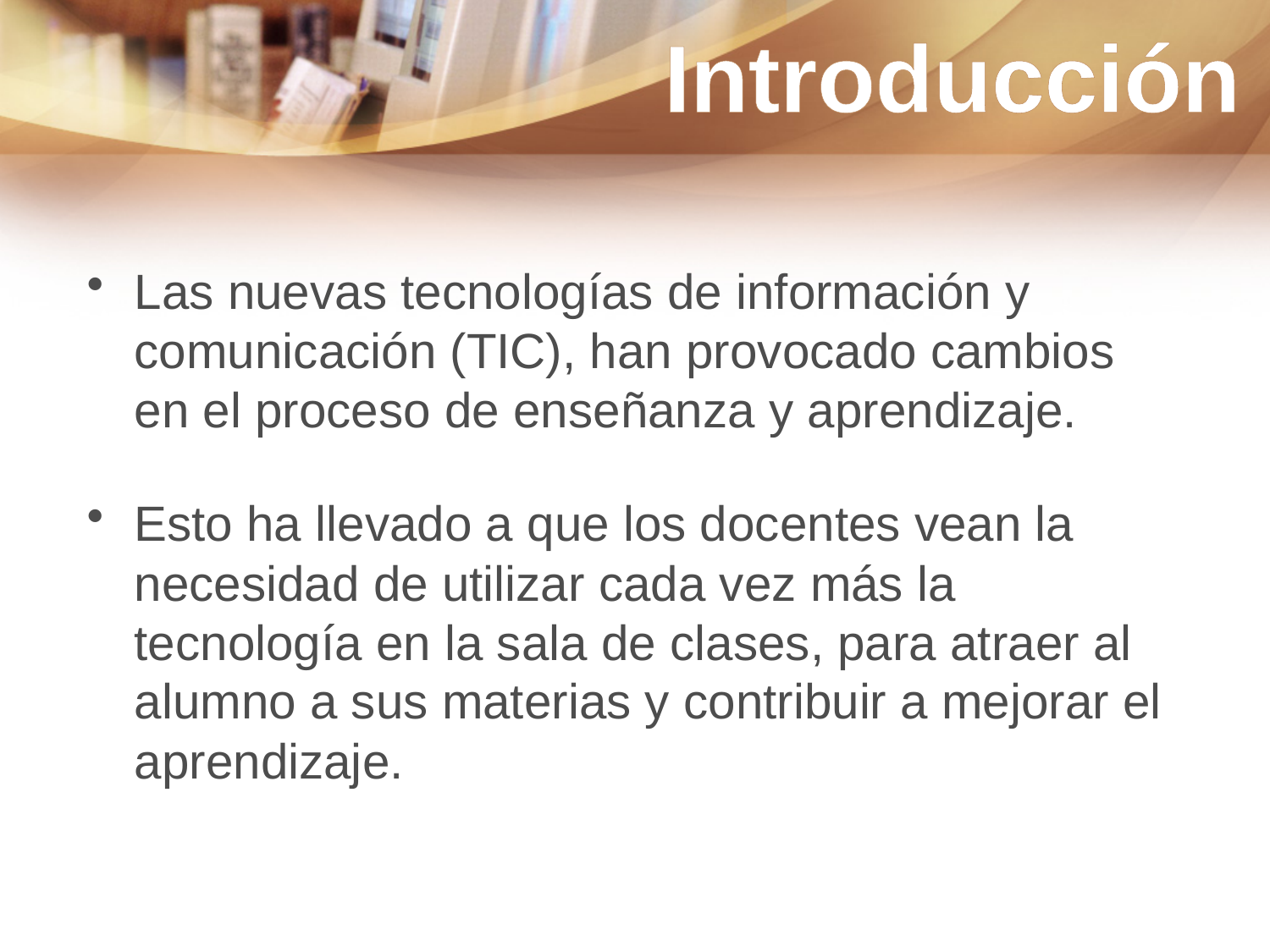

Introducción
Las nuevas tecnologías de información y comunicación (TIC), han provocado cambios en el proceso de enseñanza y aprendizaje.

Esto ha llevado a que los docentes vean la necesidad de utilizar cada vez más la tecnología en la sala de clases, para atraer al alumno a sus materias y contribuir a mejorar el aprendizaje.